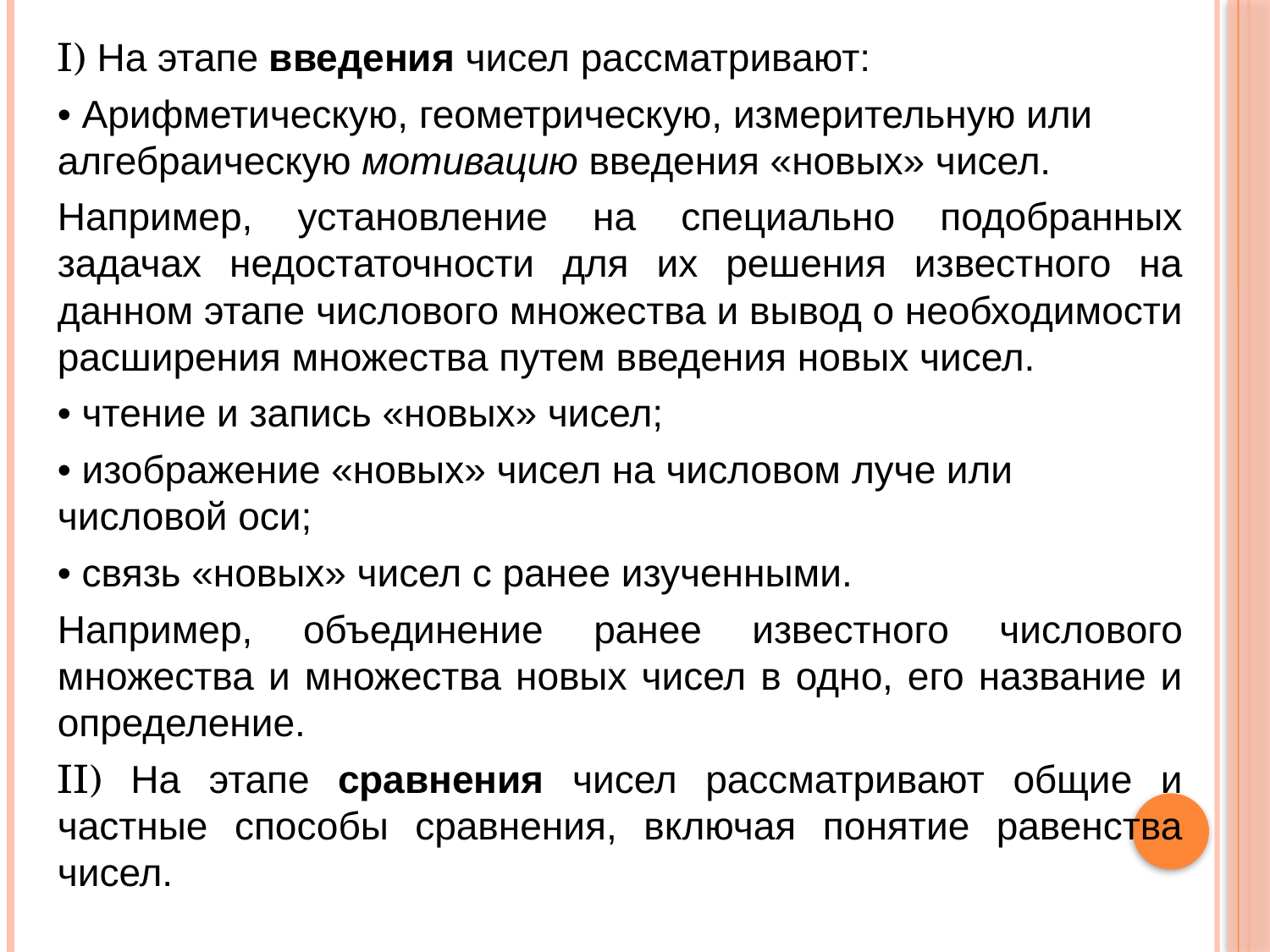

I) На этапе введения чисел рассматривают:
• Арифметическую, геометрическую, измерительную или алгебраическую мотивацию введения «новых» чисел.
Например, установление на специально подобранных задачах недостаточности для их решения известного на данном этапе числового множества и вывод о необходимости расширения множества путем введения новых чисел.
• чтение и запись «новых» чисел;
• изображение «новых» чисел на числовом луче или числовой оси;
• связь «новых» чисел с ранее изученными.
Например, объединение ранее известного числового множества и множества новых чисел в одно, его название и определение.
II) На этапе сравнения чисел рассматривают общие и частные способы сравнения, включая понятие равенства чисел.